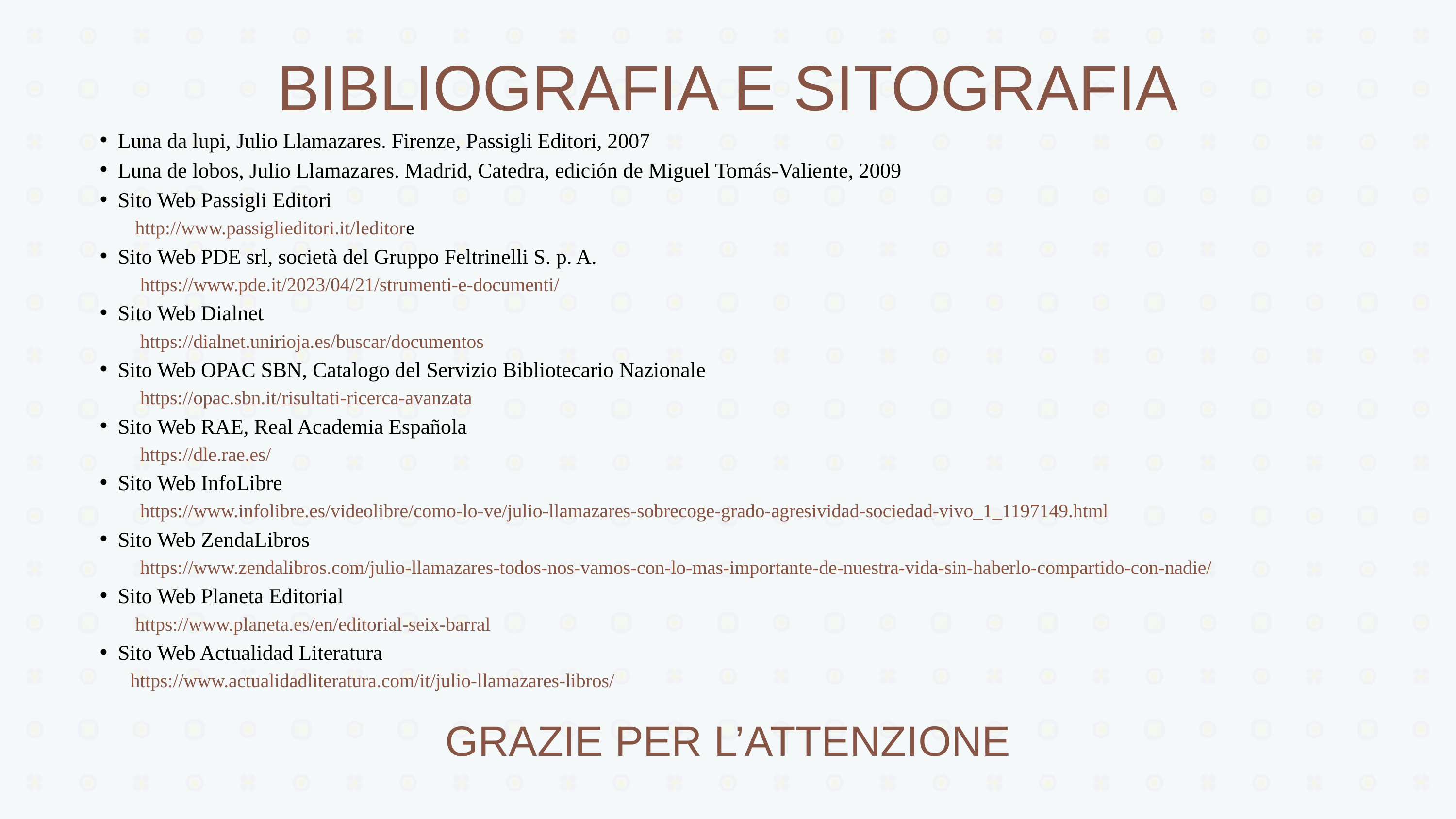

BIBLIOGRAFIA E SITOGRAFIA
Luna da lupi, Julio Llamazares. Firenze, Passigli Editori, 2007
Luna de lobos, Julio Llamazares. Madrid, Catedra, edición de Miguel Tomás-Valiente, 2009
Sito Web Passigli Editori
           http://www.passiglieditori.it/leditore
Sito Web PDE srl, società del Gruppo Feltrinelli S. p. A.
            https://www.pde.it/2023/04/21/strumenti-e-documenti/
Sito Web Dialnet
            https://dialnet.unirioja.es/buscar/documentos
Sito Web OPAC SBN, Catalogo del Servizio Bibliotecario Nazionale
            https://opac.sbn.it/risultati-ricerca-avanzata
Sito Web RAE, Real Academia Española
            https://dle.rae.es/
Sito Web InfoLibre
            https://www.infolibre.es/videolibre/como-lo-ve/julio-llamazares-sobrecoge-grado-agresividad-sociedad-vivo_1_1197149.html
Sito Web ZendaLibros
            https://www.zendalibros.com/julio-llamazares-todos-nos-vamos-con-lo-mas-importante-de-nuestra-vida-sin-haberlo-compartido-con-nadie/
Sito Web Planeta Editorial
           https://www.planeta.es/en/editorial-seix-barral
Sito Web Actualidad Literatura
          https://www.actualidadliteratura.com/it/julio-llamazares-libros/
GRAZIE PER L’ATTENZIONE